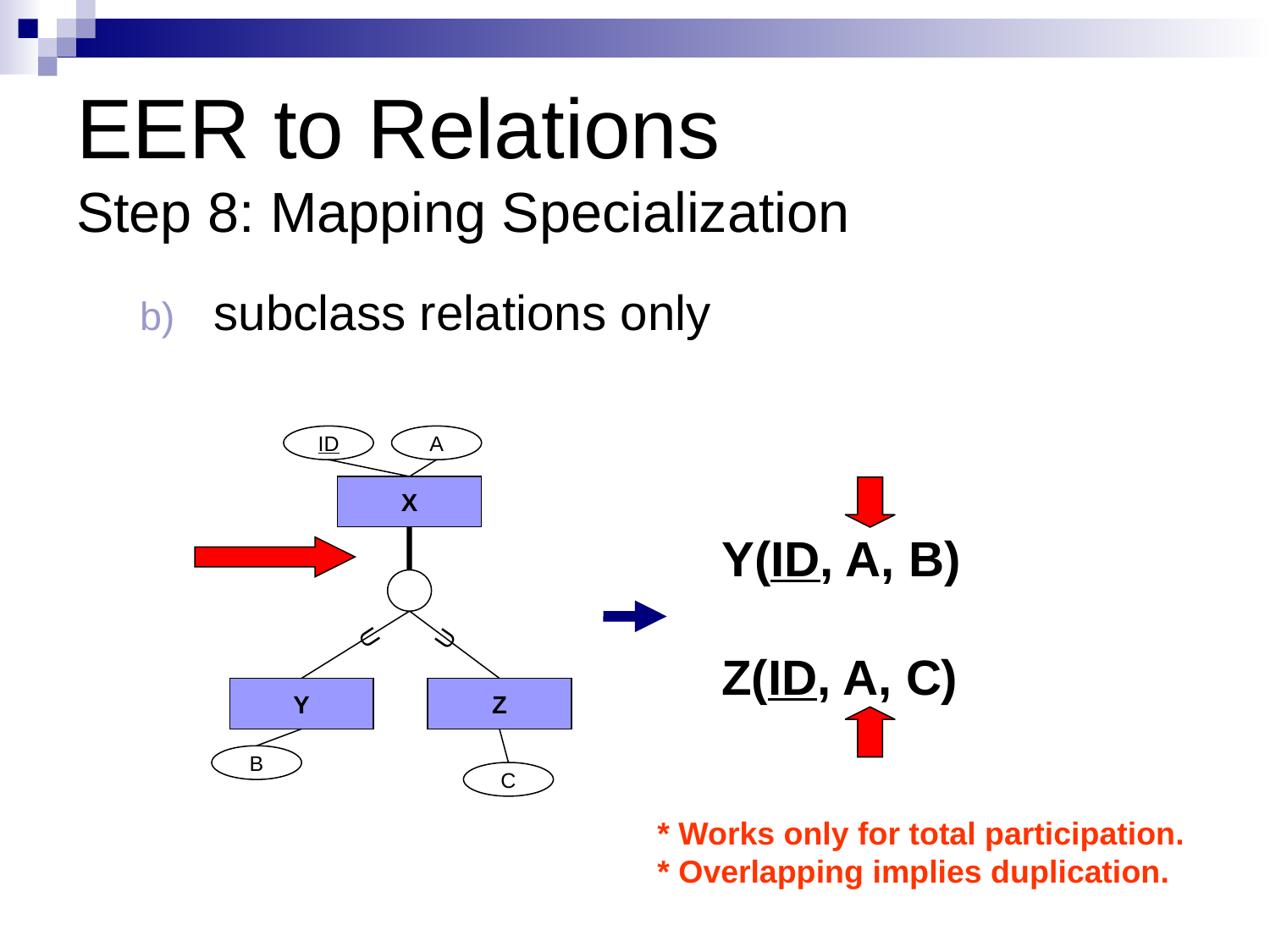

# EER to Relations Step 8: Mapping Specialization
subclass relations only
ID
A
X

Y(ID, A, B)

Z(ID, A, C)

U

U
Y
Z

B
C
* Works only for total participation.
* Overlapping implies duplication.